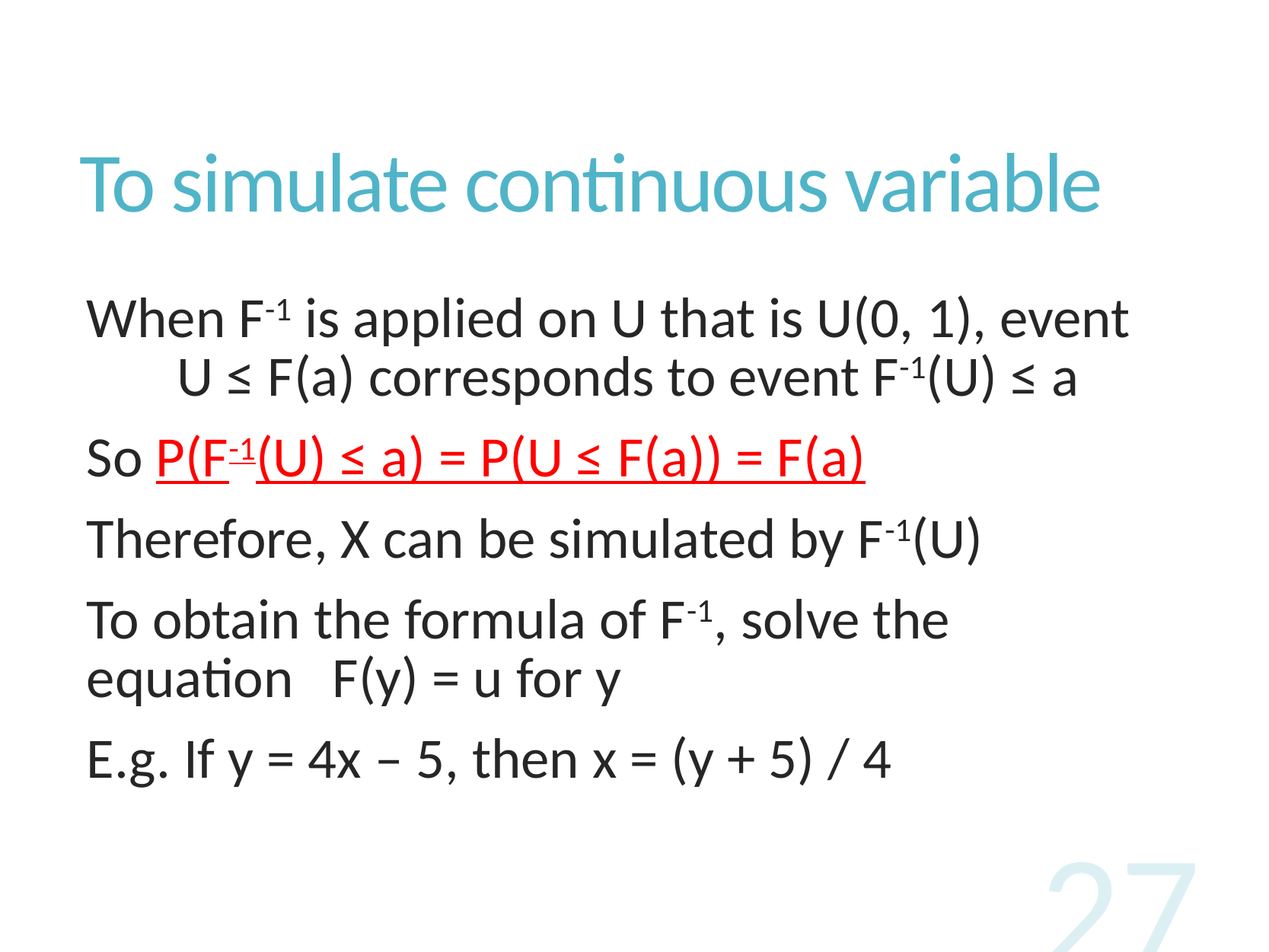

# To simulate continuous variable
When F-1 is applied on U that is U(0, 1), event          U ≤ F(a) corresponds to event F-1(U) ≤ a
So P(F-1(U) ≤ a) = P(U ≤ F(a)) = F(a)
Therefore, X can be simulated by F-1(U)
To obtain the formula of F-1, solve the equation   F(y) = u for y
E.g. If y = 4x – 5, then x = (y + 5) / 4

27